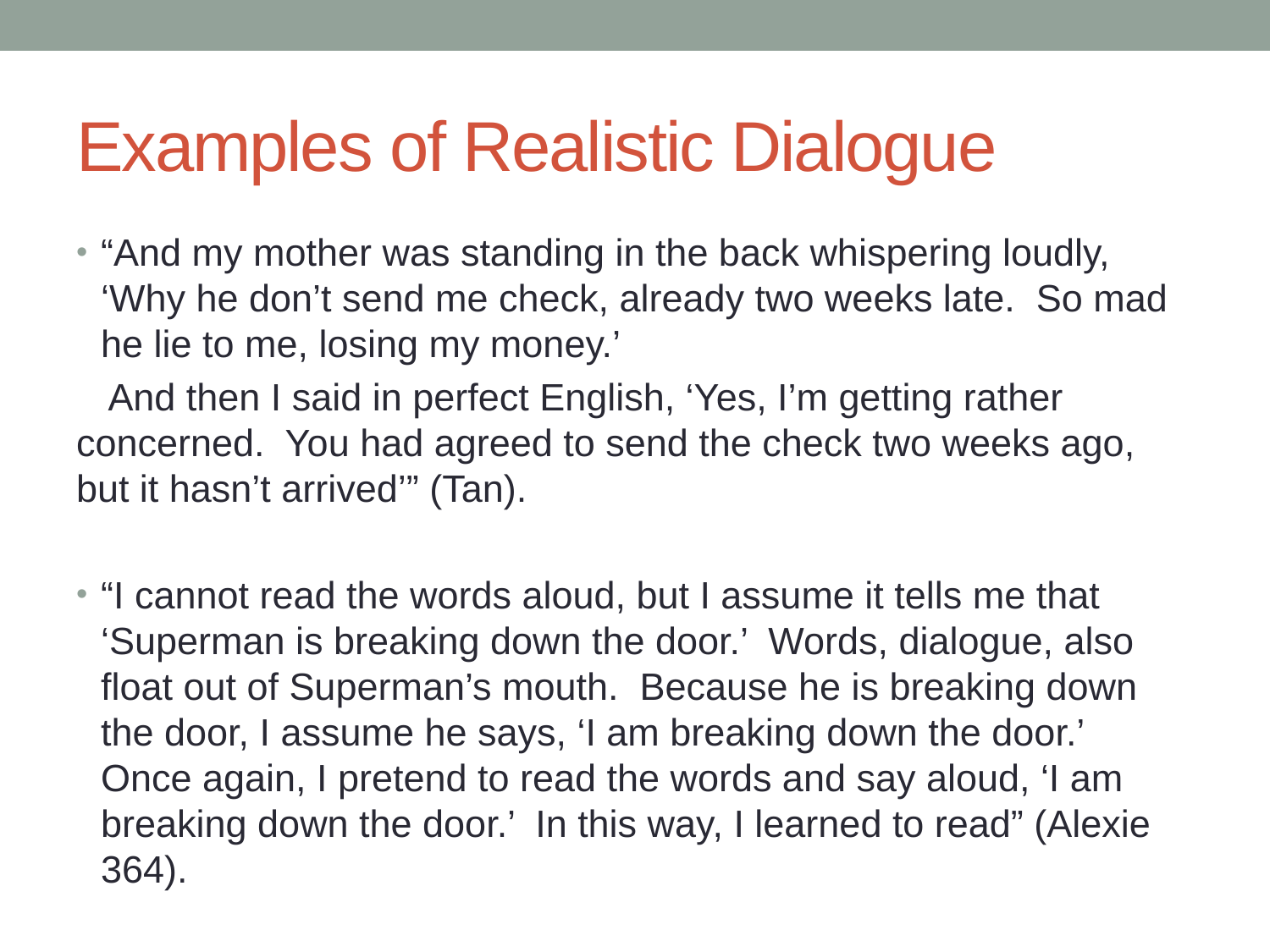

# Examples of Realistic Dialogue
“And my mother was standing in the back whispering loudly, ‘Why he don’t send me check, already two weeks late.  So mad he lie to me, losing my money.’
   And then I said in perfect English, ‘Yes, I’m getting rather concerned.  You had agreed to send the check two weeks ago, but it hasn’t arrived’” (Tan).

“I cannot read the words aloud, but I assume it tells me that ‘Superman is breaking down the door.’  Words, dialogue, also float out of Superman’s mouth.  Because he is breaking down the door, I assume he says, ‘I am breaking down the door.’  Once again, I pretend to read the words and say aloud, ‘I am breaking down the door.’  In this way, I learned to read” (Alexie 364).